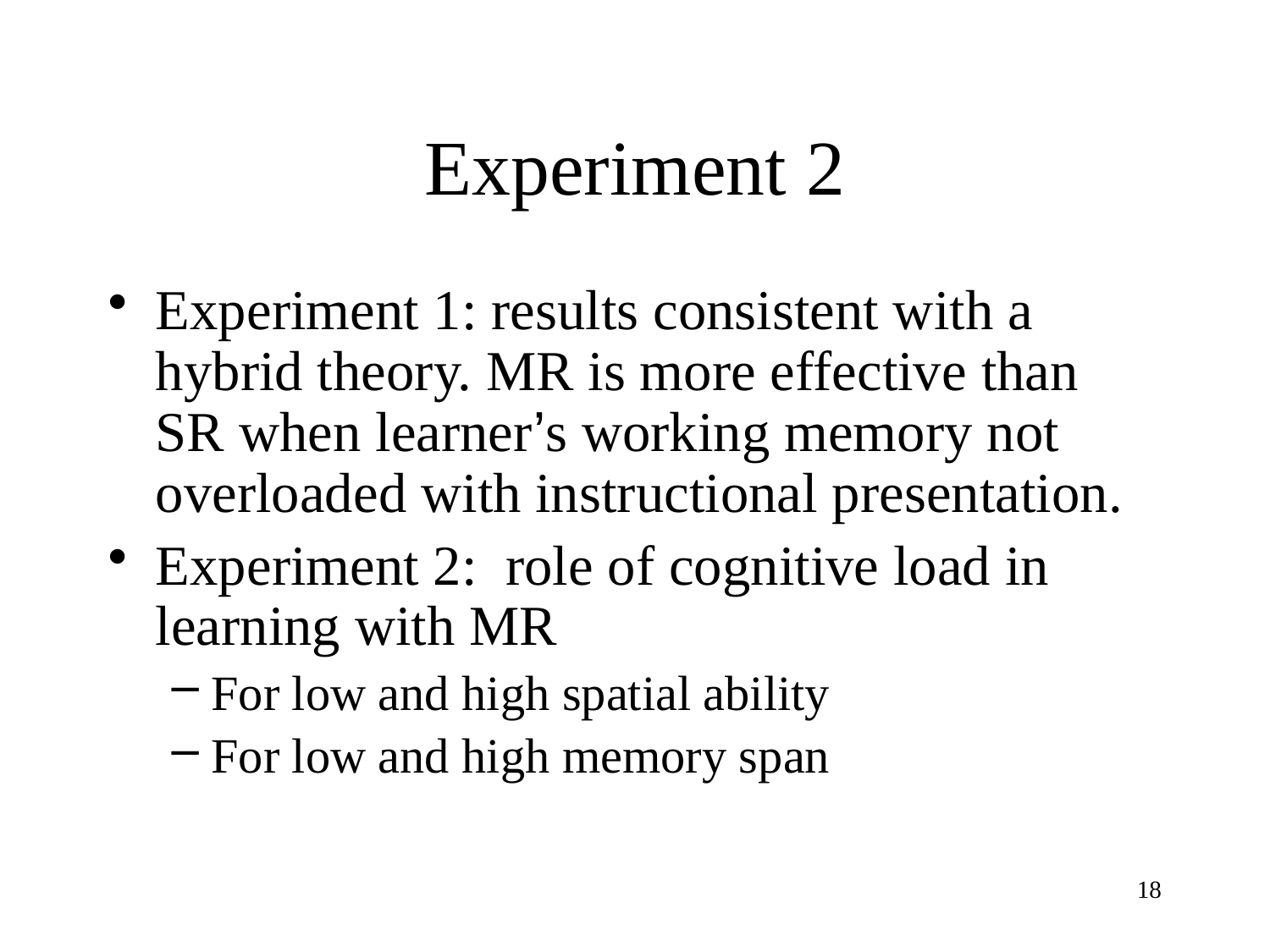

# Experiment 2
Experiment 1: results consistent with a hybrid theory. MR is more effective than SR when learner’s working memory not overloaded with instructional presentation.
Experiment 2:  role of cognitive load in learning with MR
For low and high spatial ability
For low and high memory span
18